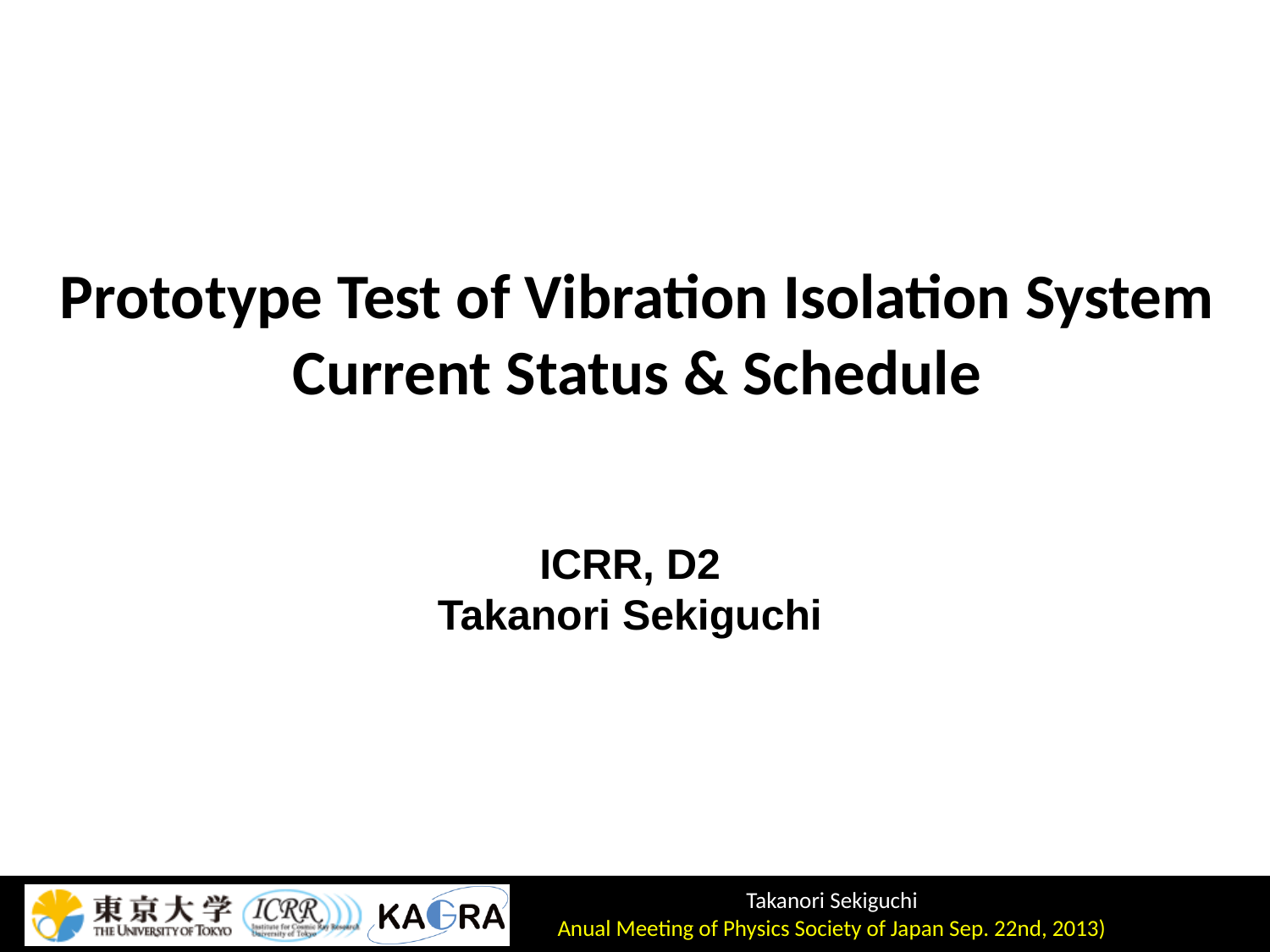

# Prototype Test of Vibration Isolation System Current Status & Schedule
ICRR, D2
Takanori Sekiguchi
1